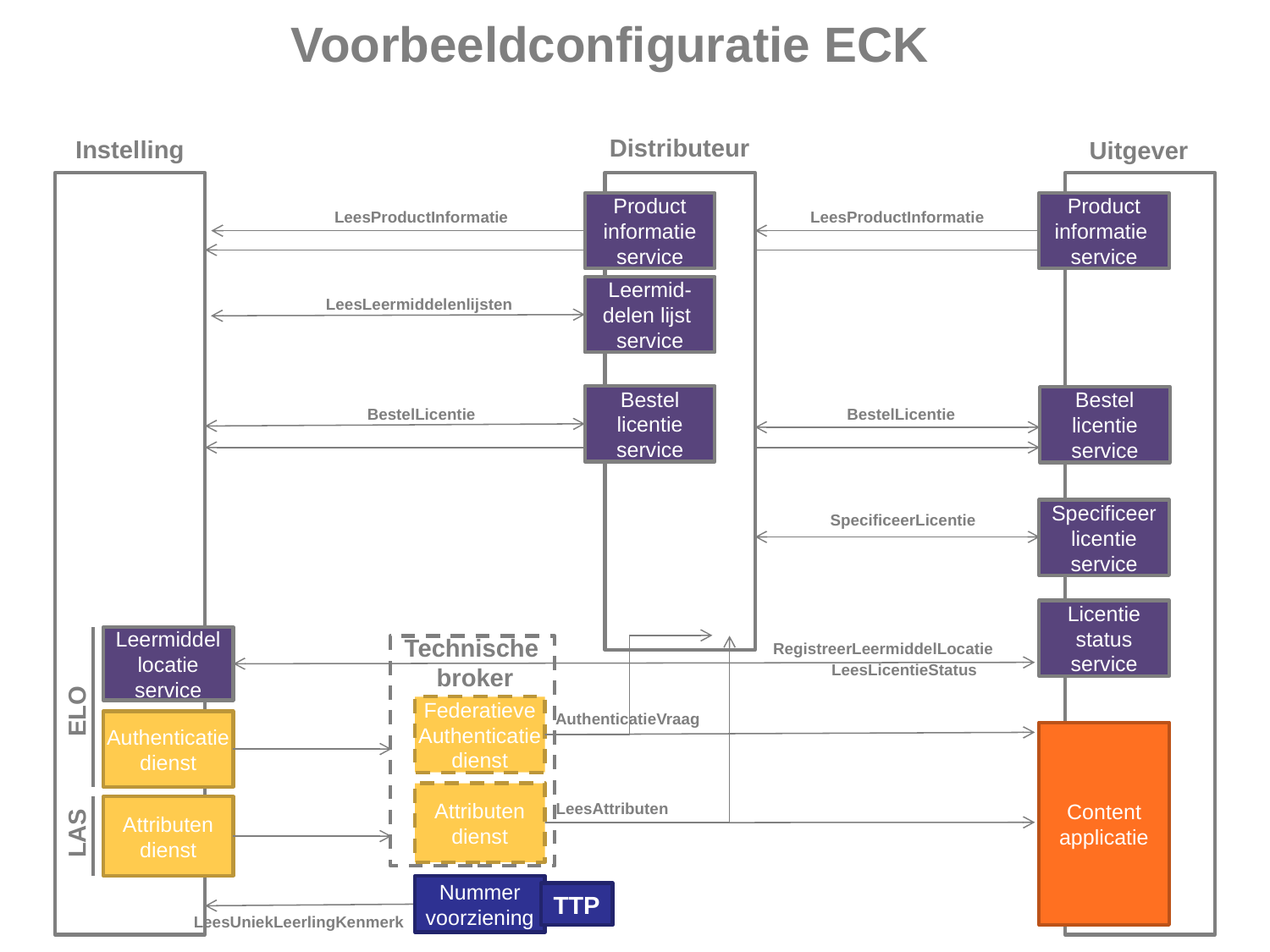

Voorbeeldconfiguratie ECK
Distributeur
Instelling
Uitgever

Product informatie
service
Product informatie
service
LeesProductInformatie
LeesProductInformatie
Leermid-delen lijst
service
LeesLeermiddelenlijsten
Bestel licentie service
Bestel licentie service
BestelLicentie
BestelLicentie
Specificeer licentie service
SpecificeerLicentie
Licentie status service
Technische
broker
Leermiddel locatie service
RegistreerLeermiddelLocatie

LeesLicentieStatus
ELO
Federatieve Authenticatie dienst
AuthenticatieVraag
Authenticatie dienst
Content
applicatie
Attributen dienst
LeesAttributen
Attributen dienst
LAS
Nummer voorziening
TTP
LeesUniekLeerlingKenmerk